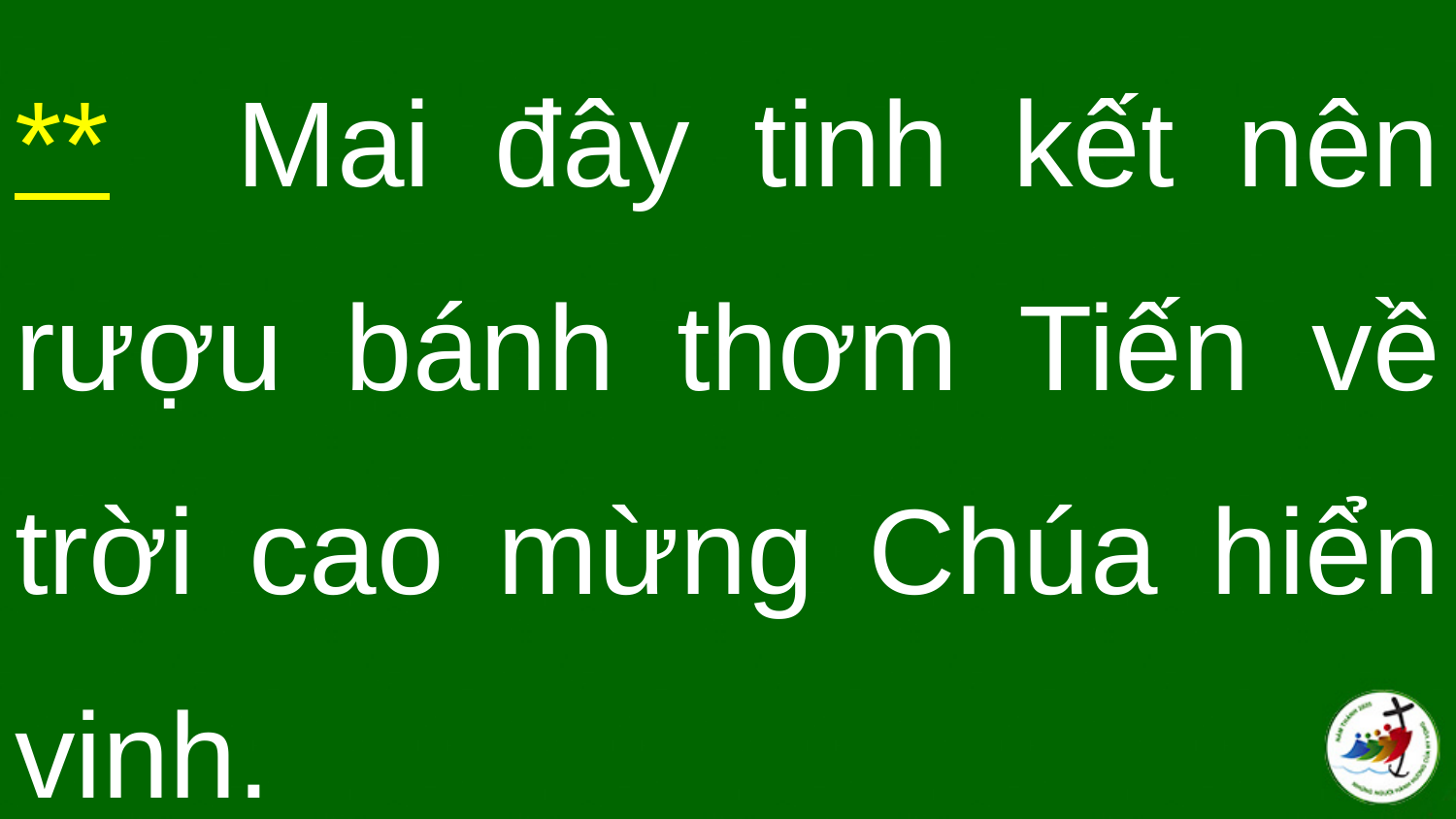

**  Mai đây tinh kết nên rượu bánh thơm Tiến về trời cao mừng Chúa hiển vinh.